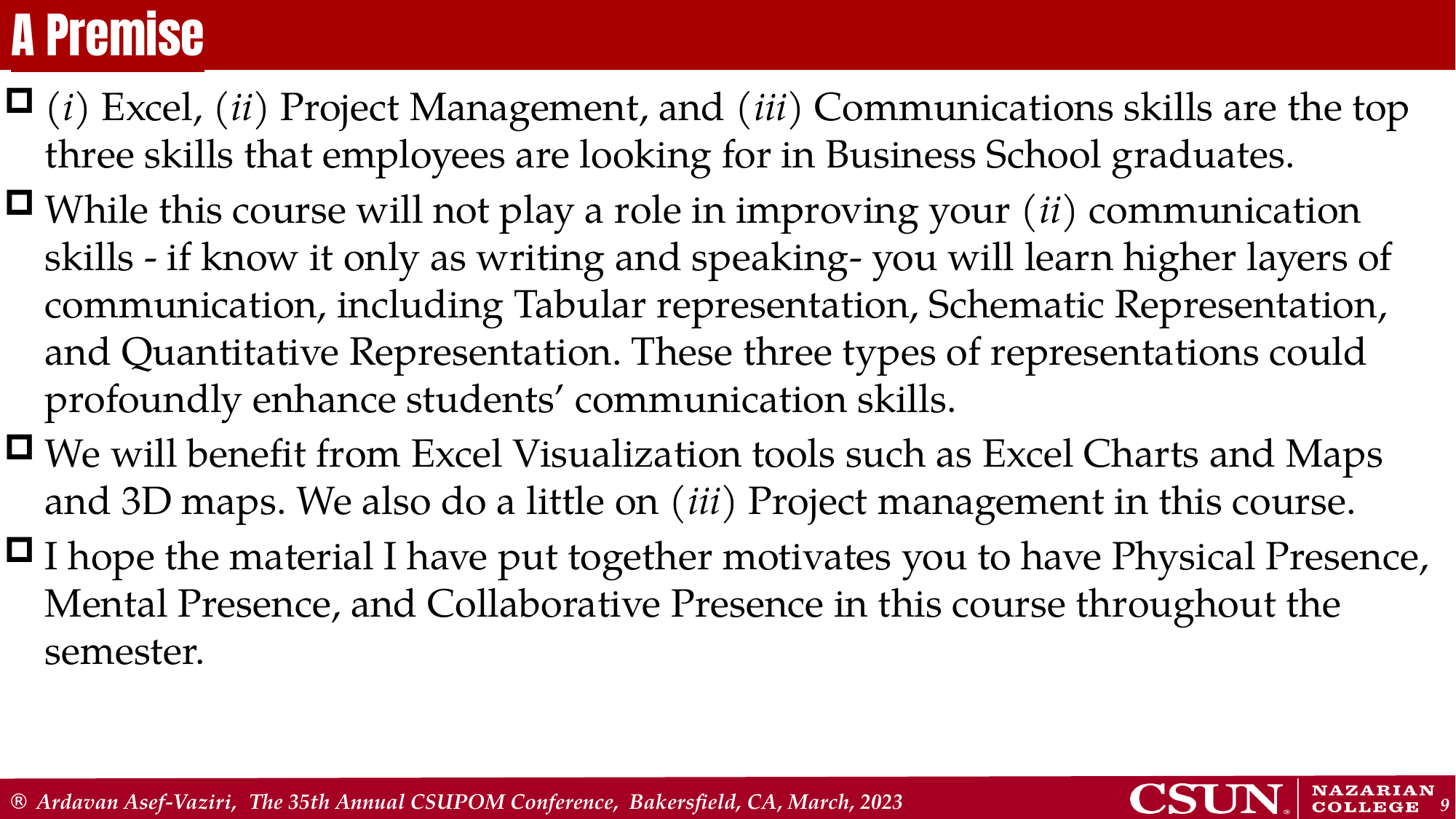

# A Premise
(i) Excel, (ii) Project Management, and (iii) Communications skills are the top three skills that employees are looking for in Business School graduates.
While this course will not play a role in improving your (ii) communication skills - if know it only as writing and speaking- you will learn higher layers of communication, including Tabular representation, Schematic Representation, and Quantitative Representation. These three types of representations could profoundly enhance students’ communication skills.
We will benefit from Excel Visualization tools such as Excel Charts and Maps and 3D maps. We also do a little on (iii) Project management in this course.
I hope the material I have put together motivates you to have Physical Presence, Mental Presence, and Collaborative Presence in this course throughout the semester.